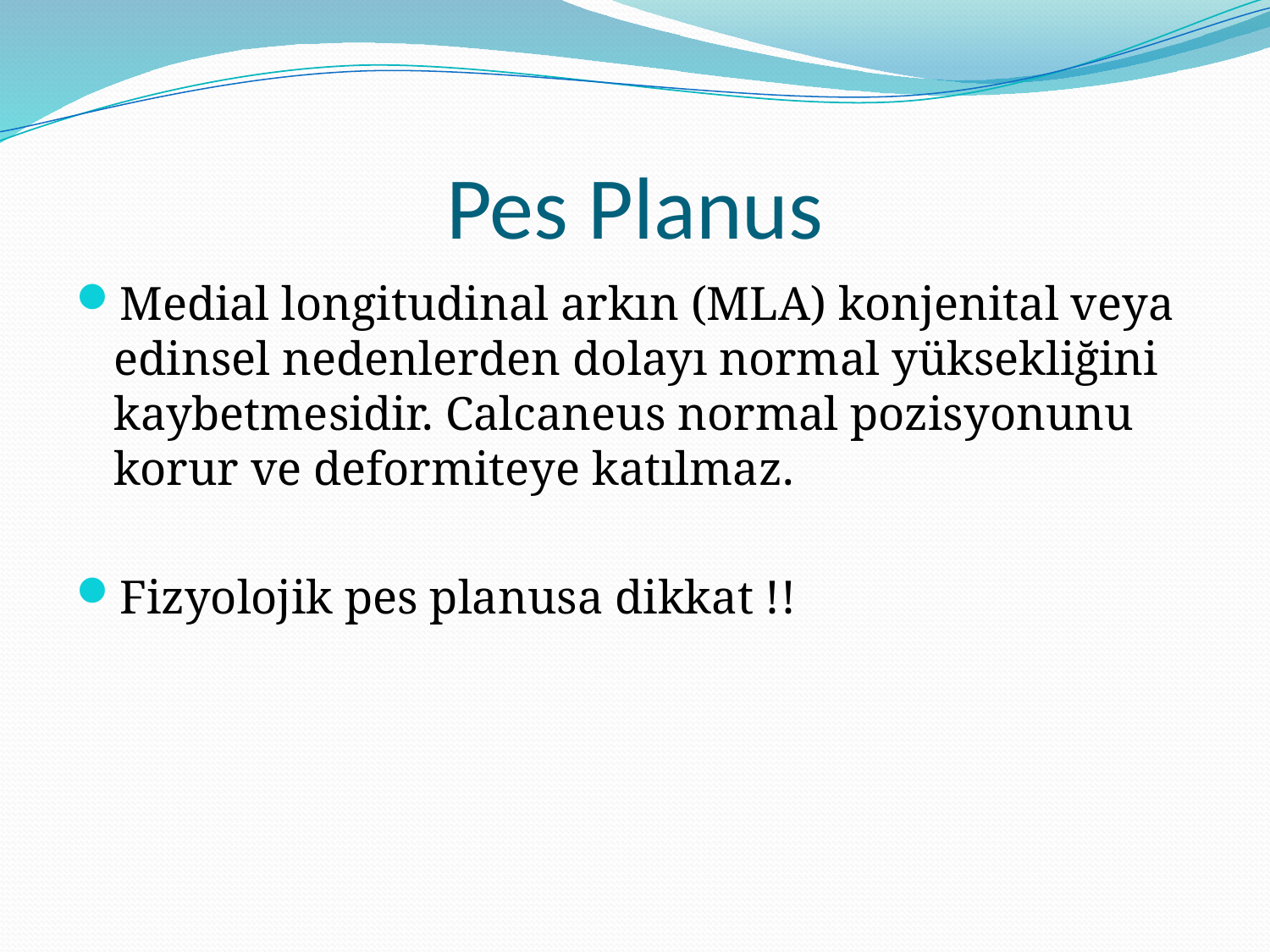

# Pes Planus
Medial longitudinal arkın (MLA) konjenital veya edinsel nedenlerden dolayı normal yüksekliğini kaybetmesidir. Calcaneus normal pozisyonunu korur ve deformiteye katılmaz.

Fizyolojik pes planusa dikkat !!